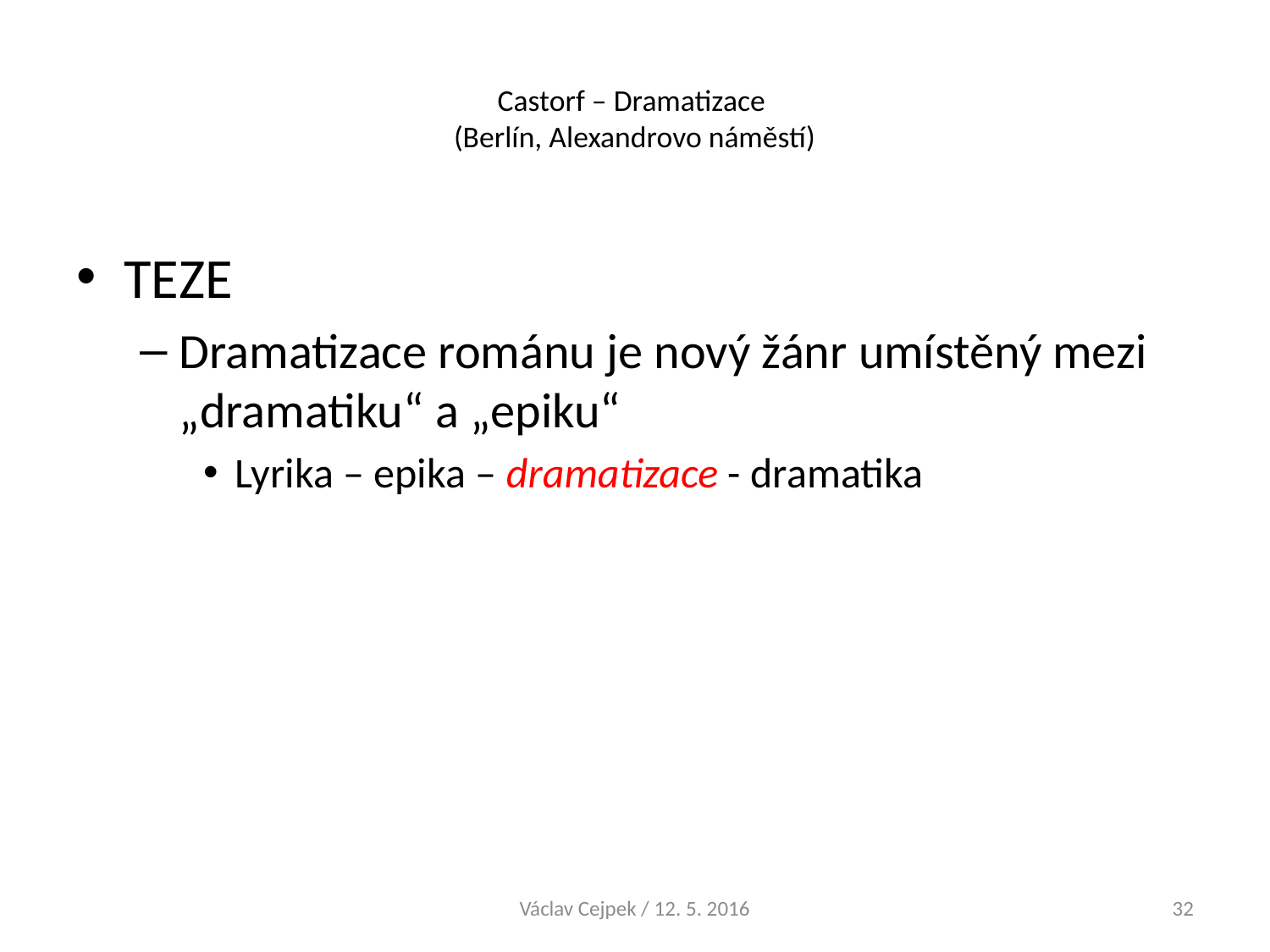

# Castorf – Dramatizace (Berlín, Alexandrovo náměstí)

TEZE
Dramatizace románu je nový žánr umístěný mezi „dramatiku“ a „epiku“
Lyrika – epika – dramatizace - dramatika
Václav Cejpek / 12. 5. 2016
32